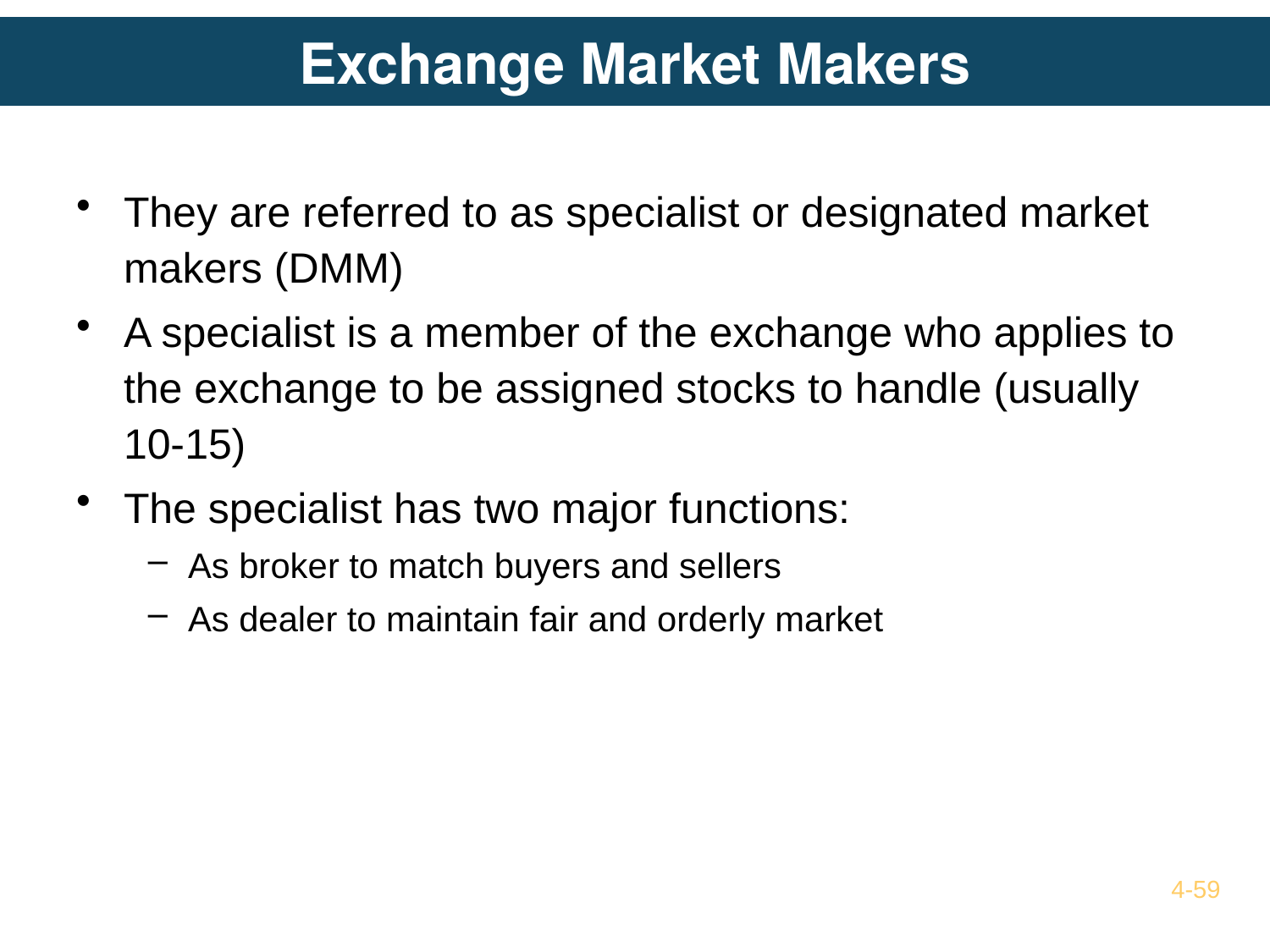

# Exchange Market Makers
They are referred to as specialist or designated market makers (DMM)
A specialist is a member of the exchange who applies to the exchange to be assigned stocks to handle (usually 10-15)
The specialist has two major functions:
As broker to match buyers and sellers
As dealer to maintain fair and orderly market
4-59